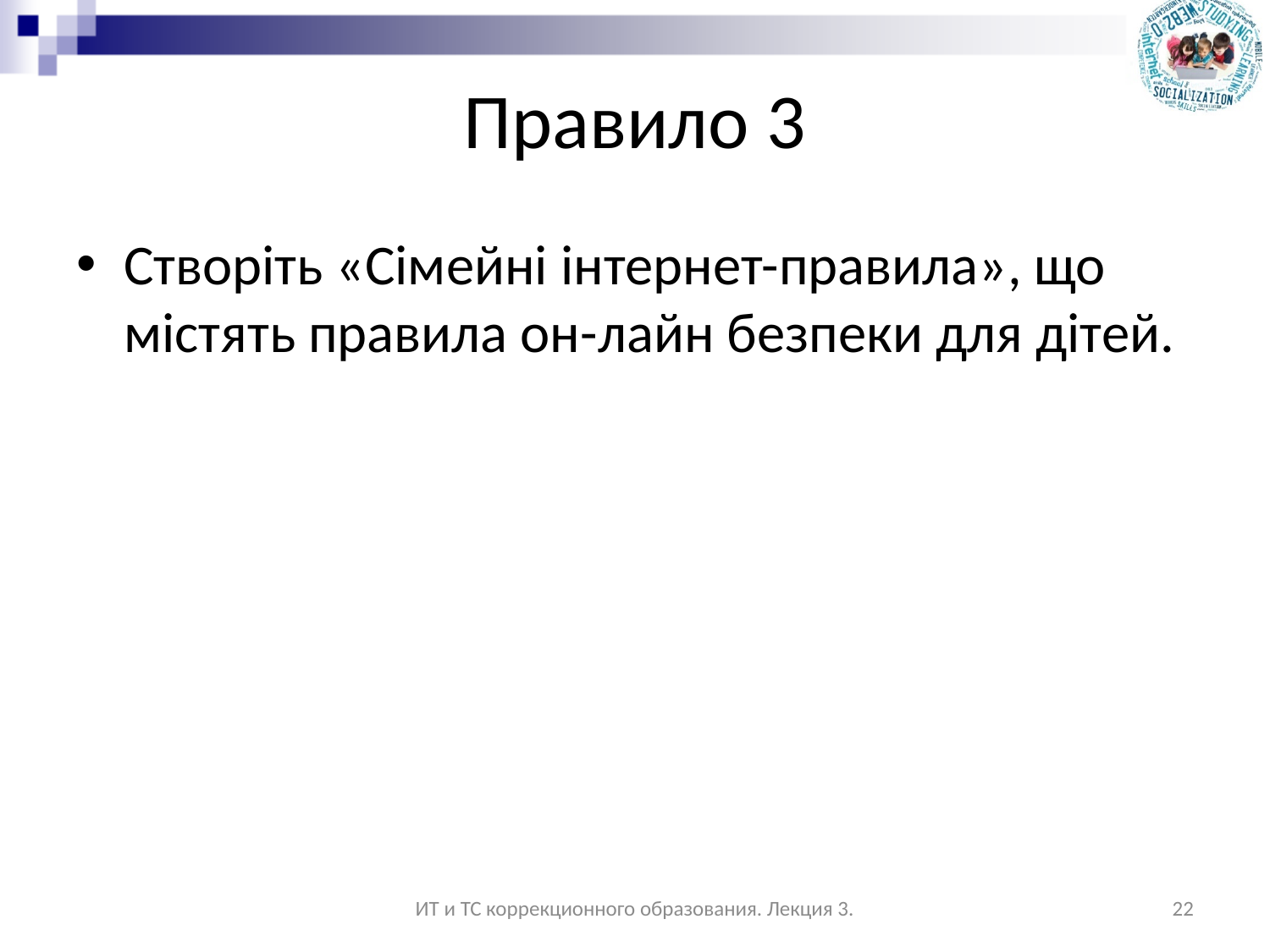

# Правило 3
Створіть «Сімейні інтернет-правила», що містять правила он-лайн безпеки для дітей.
ИТ и ТС коррекционного образования. Лекция 3.
22